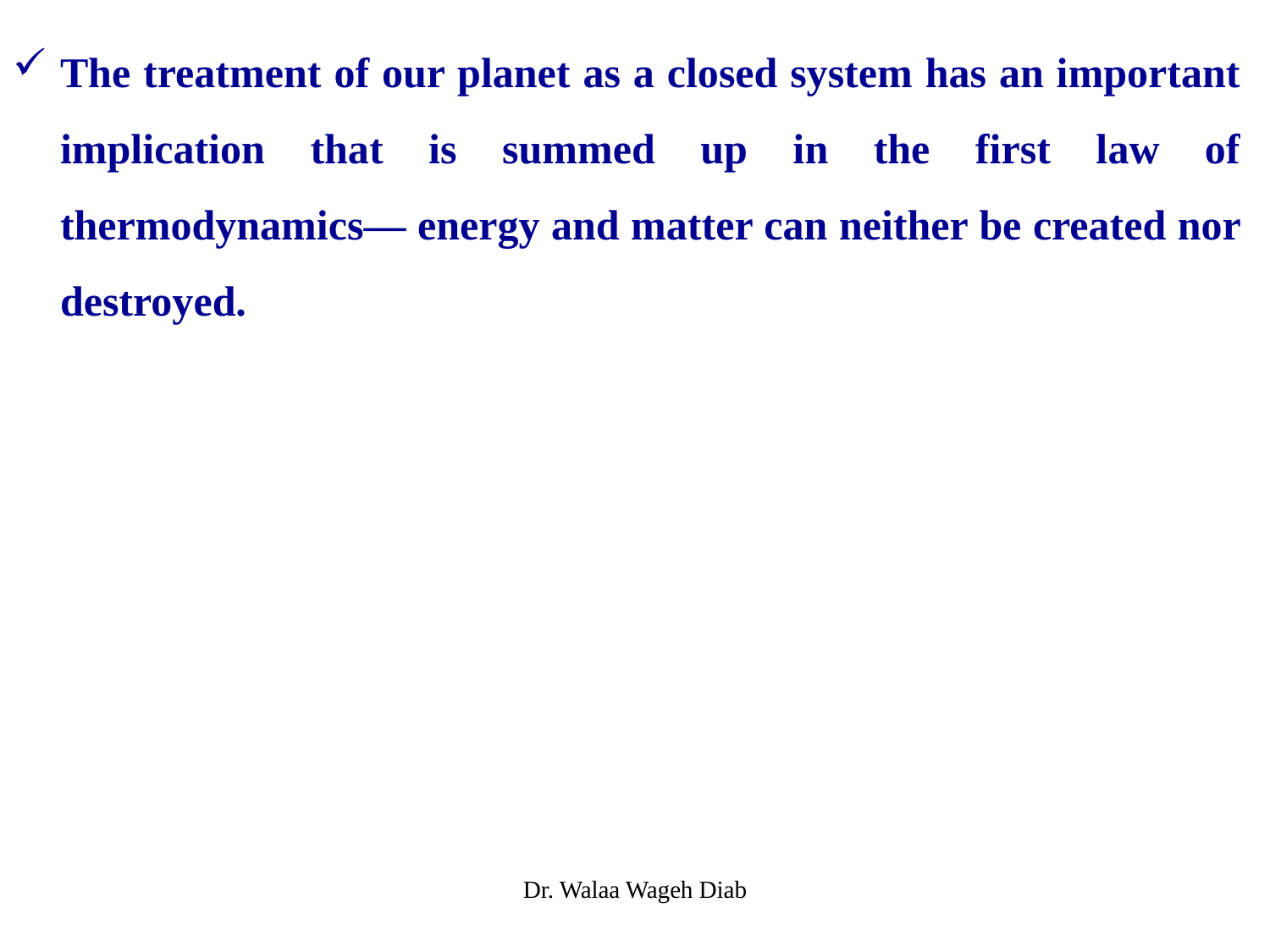

The treatment of our planet as a closed system has an important implication that is summed up in the first law of thermodynamics— energy and matter can neither be created nor destroyed.

Dr. Walaa Wageh Diab